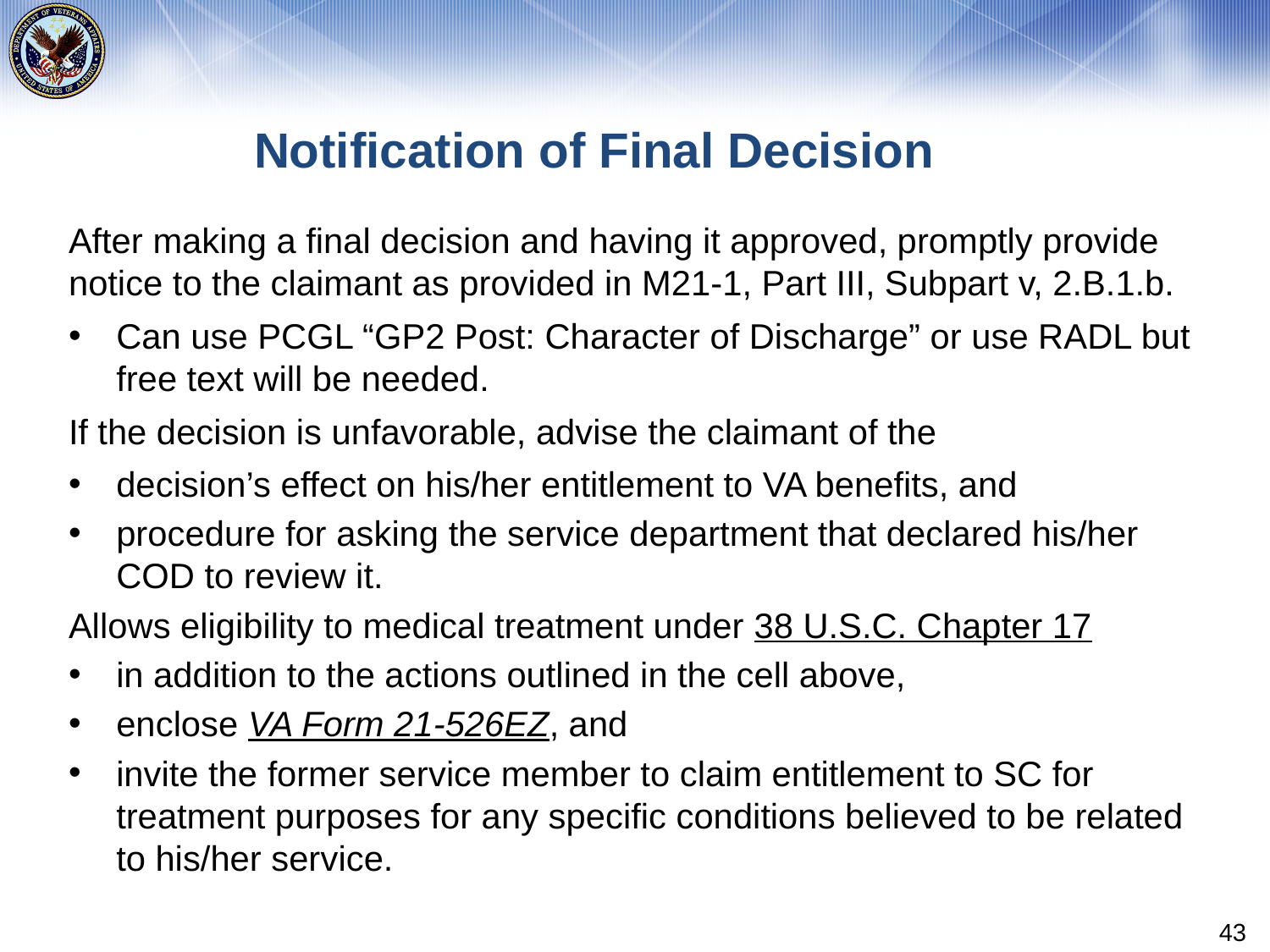

# Notification of Final Decision
After making a final decision and having it approved, promptly provide notice to the claimant as provided in M21-1, Part III, Subpart v, 2.B.1.b.
Can use PCGL “GP2 Post: Character of Discharge” or use RADL but free text will be needed.
If the decision is unfavorable, advise the claimant of the
decision’s effect on his/her entitlement to VA benefits, and
procedure for asking the service department that declared his/her COD to review it.
Allows eligibility to medical treatment under 38 U.S.C. Chapter 17
in addition to the actions outlined in the cell above,
enclose VA Form 21-526EZ, and
invite the former service member to claim entitlement to SC for treatment purposes for any specific conditions believed to be related to his/her service.

43